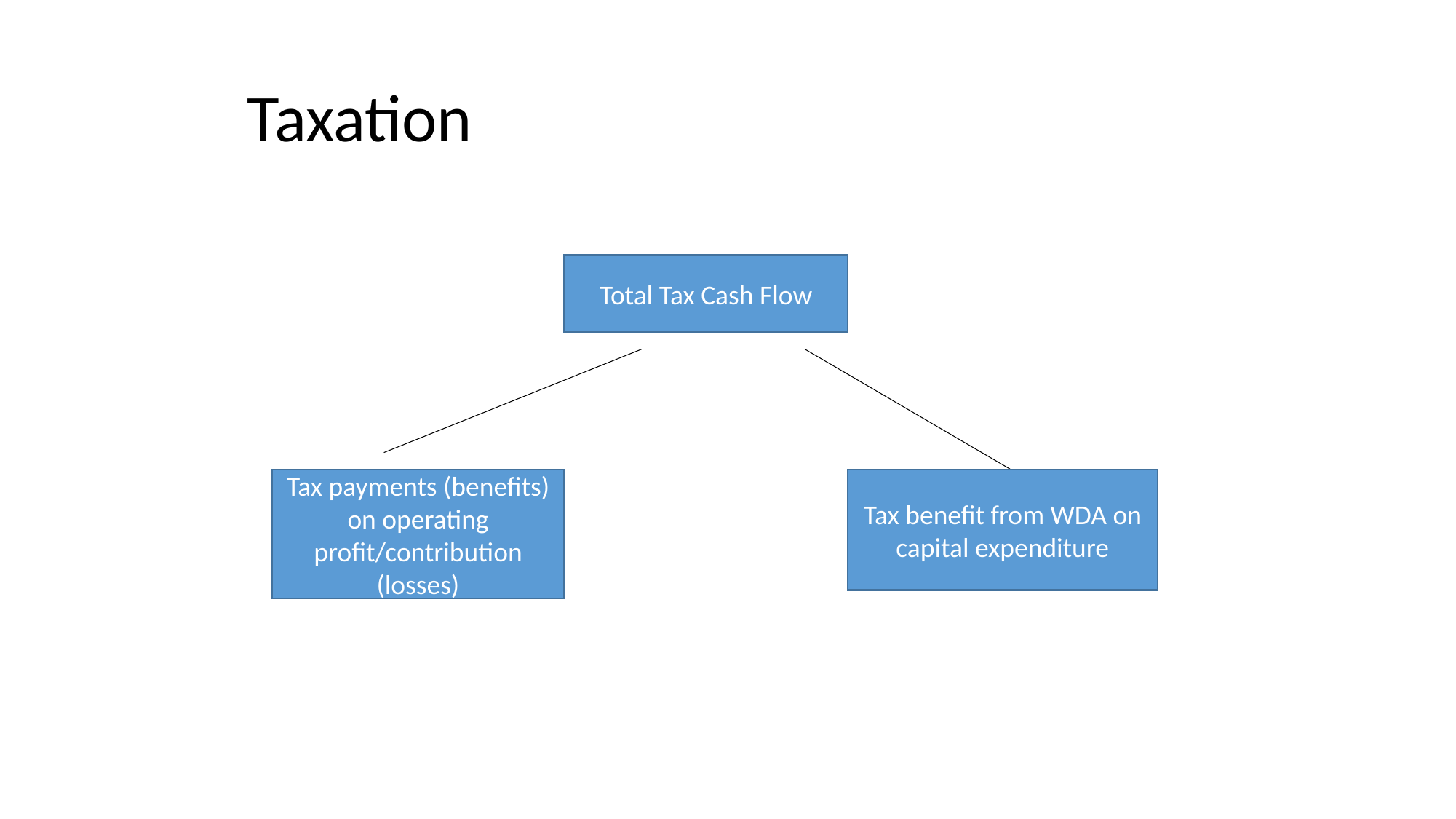

# Taxation

Total Tax Cash Flow
Tax payments (benefits) on operating profit/contribution (losses)
Tax benefit from WDA on capital expenditure